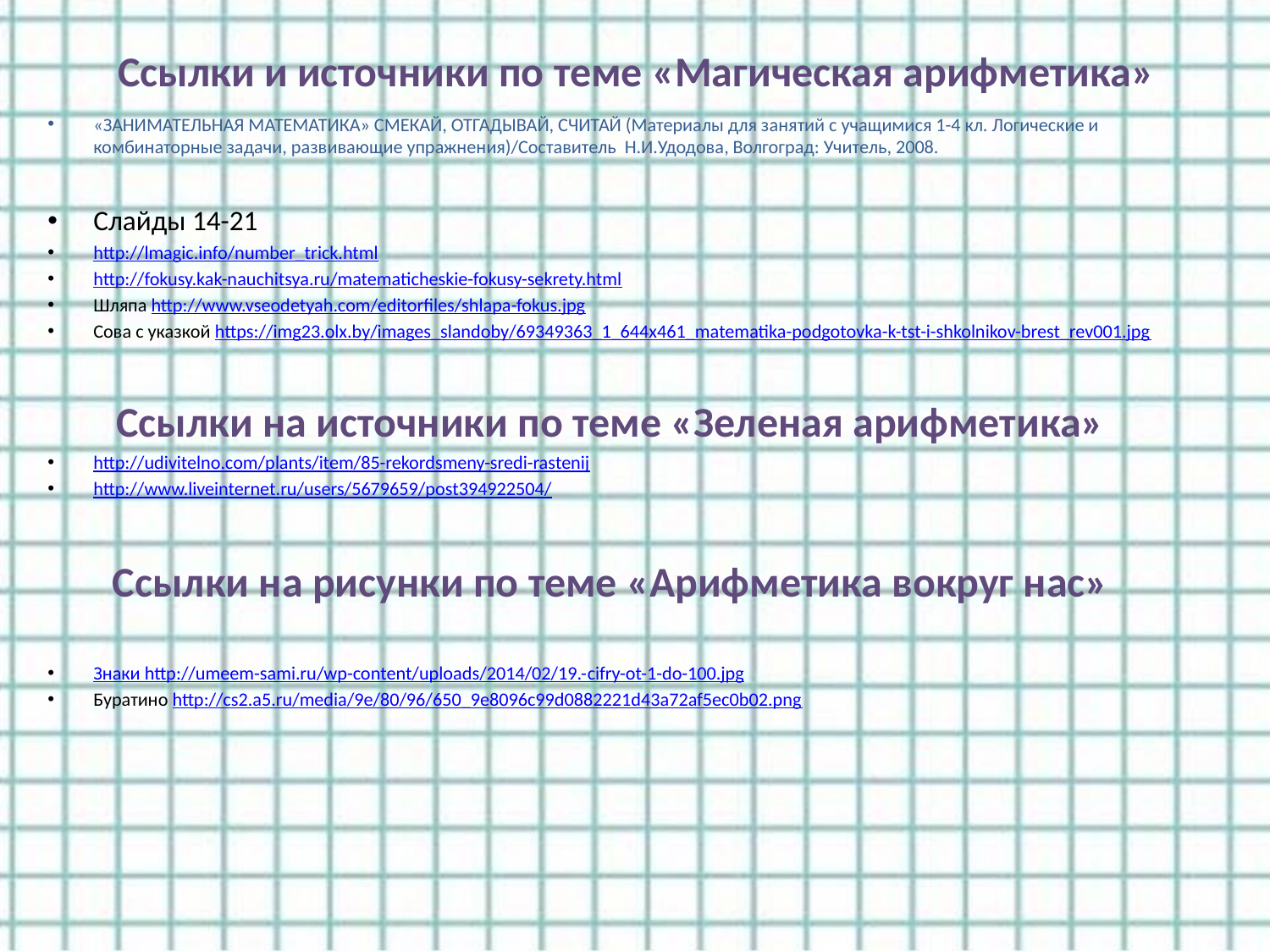

# Ссылки и источники по теме «Магическая арифметика»
«ЗАНИМАТЕЛЬНАЯ МАТЕМАТИКА» СМЕКАЙ, ОТГАДЫВАЙ, СЧИТАЙ (Материалы для занятий с учащимися 1-4 кл. Логические и комбинаторные задачи, развивающие упражнения)/Составитель  Н.И.Удодова, Волгоград: Учитель, 2008.

Слайды 14-21
http://lmagic.info/number_trick.html
http://fokusy.kak-nauchitsya.ru/matematicheskie-fokusy-sekrety.html
Шляпа http://www.vseodetyah.com/editorfiles/shlapa-fokus.jpg
Сова с указкой https://img23.olx.by/images_slandoby/69349363_1_644x461_matematika-podgotovka-k-tst-i-shkolnikov-brest_rev001.jpg

http://udivitelno.com/plants/item/85-rekordsmeny-sredi-rastenij
http://www.liveinternet.ru/users/5679659/post394922504/

Знаки http://umeem-sami.ru/wp-content/uploads/2014/02/19.-cifry-ot-1-do-100.jpg
Буратино http://cs2.a5.ru/media/9e/80/96/650_9e8096c99d0882221d43a72af5ec0b02.png

Ссылки на источники по теме «Зеленая арифметика»
Ссылки на рисунки по теме «Арифметика вокруг нас»